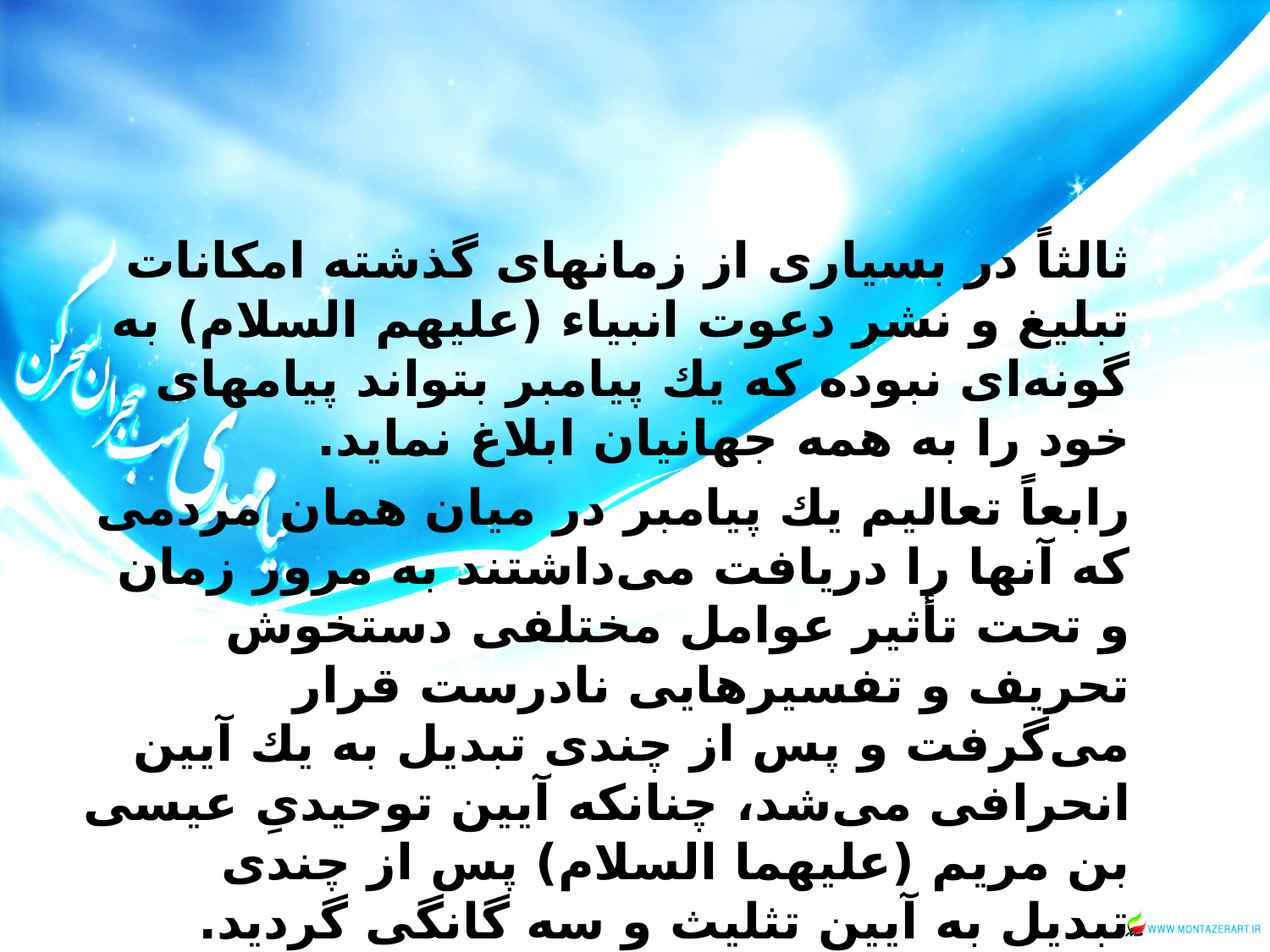

#
ثالثاً در بسيارى از زمانهاى گذشته امكانات تبليغ و نشر دعوت انبياء (عليهم السلام) به گونه‌اى نبوده كه يك پيامبر بتواند پيامهاى خود را به همه جهانيان ابلاغ نمايد.
رابعاً تعاليم يك پيامبر در ميان همان مردمى كه آنها را دريافت مى‌داشتند به مرور زمان و تحت تأثير عوامل مختلفى دستخوش تحريف و تفسيرهايى نادرست قرار مى‌گرفت و پس از چندى تبديل به يك آيين انحرافى مى‌شد، چنانكه آيين توحيدىِ عيسى بن مريم (عليهما السلام) پس از چندى تبديل به آيين تثليث و سه گانگى گرديد.